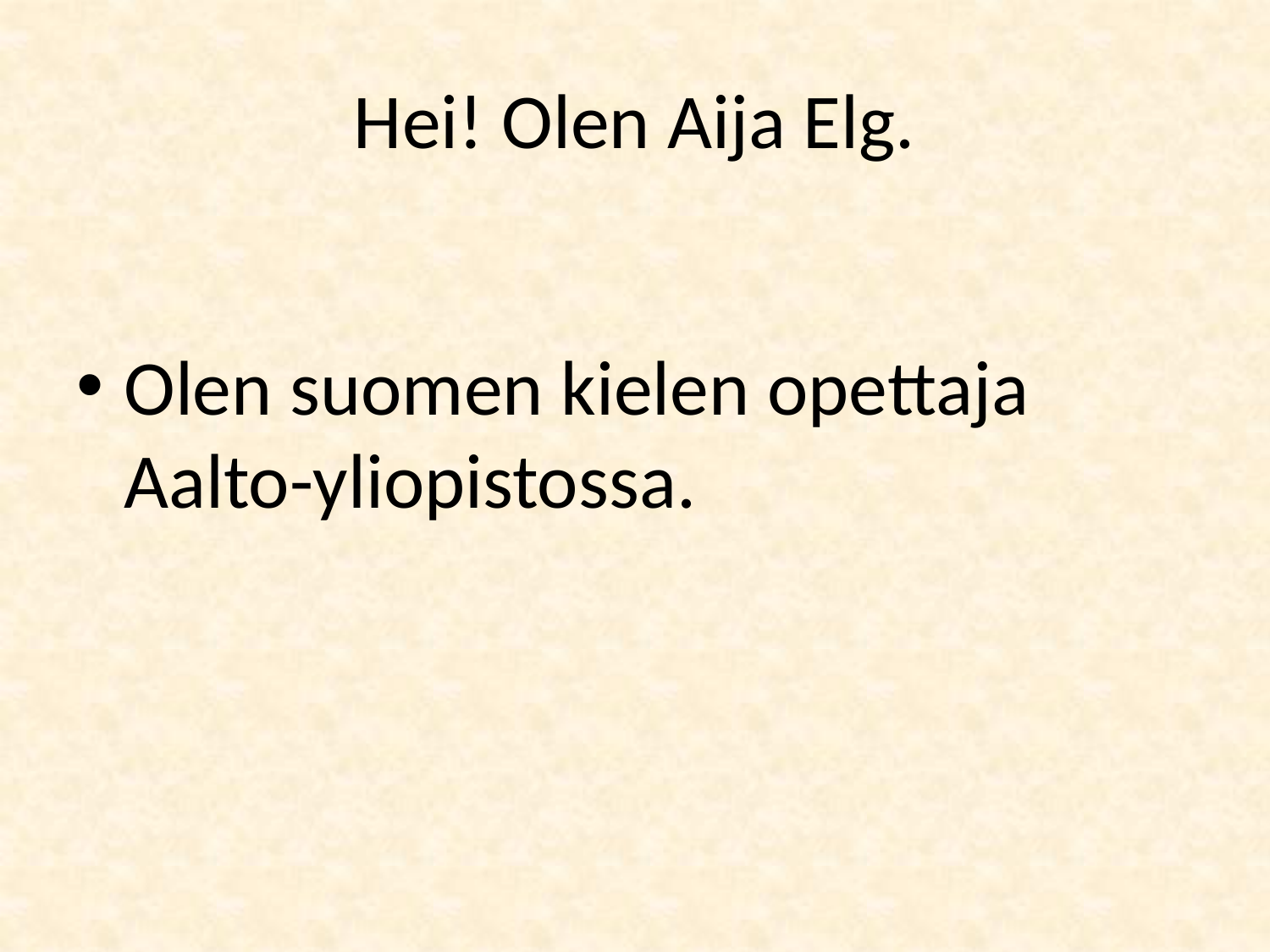

# Hei! Olen Aija Elg.

Olen suomen kielen opettaja Aalto-yliopistossa.